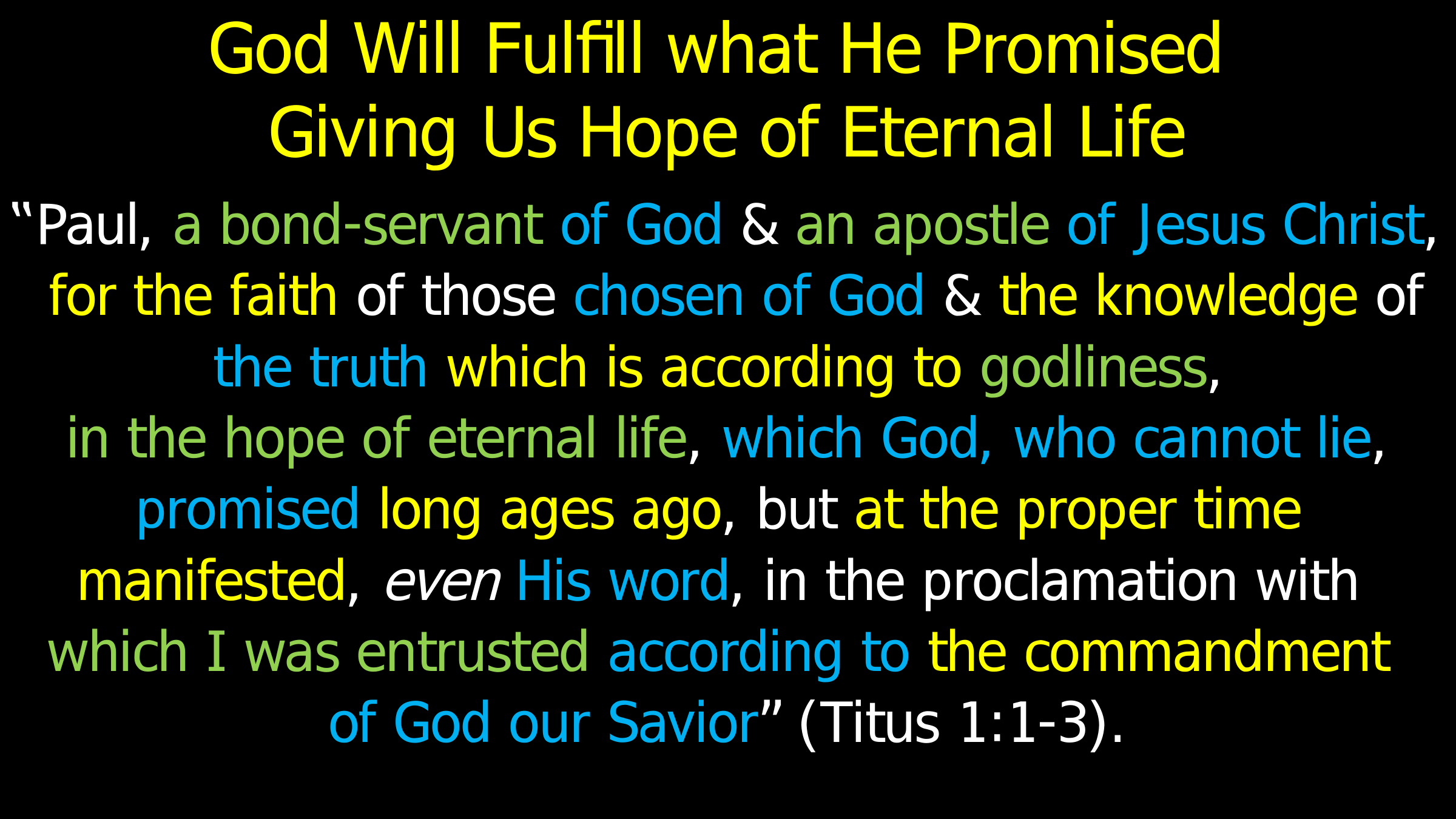

# God Will Fulfill what He Promised Giving Us Hope of Eternal Life
“Paul, a bond-servant of God & an apostle of Jesus Christ,
 for the faith of those chosen of God & the knowledge of
the truth which is according to godliness,
in the hope of eternal life, which God, who cannot lie,
promised long ages ago, but at the proper time
manifested, even His word, in the proclamation with
which I was entrusted according to the commandment
of God our Savior” (Titus 1:1-3).